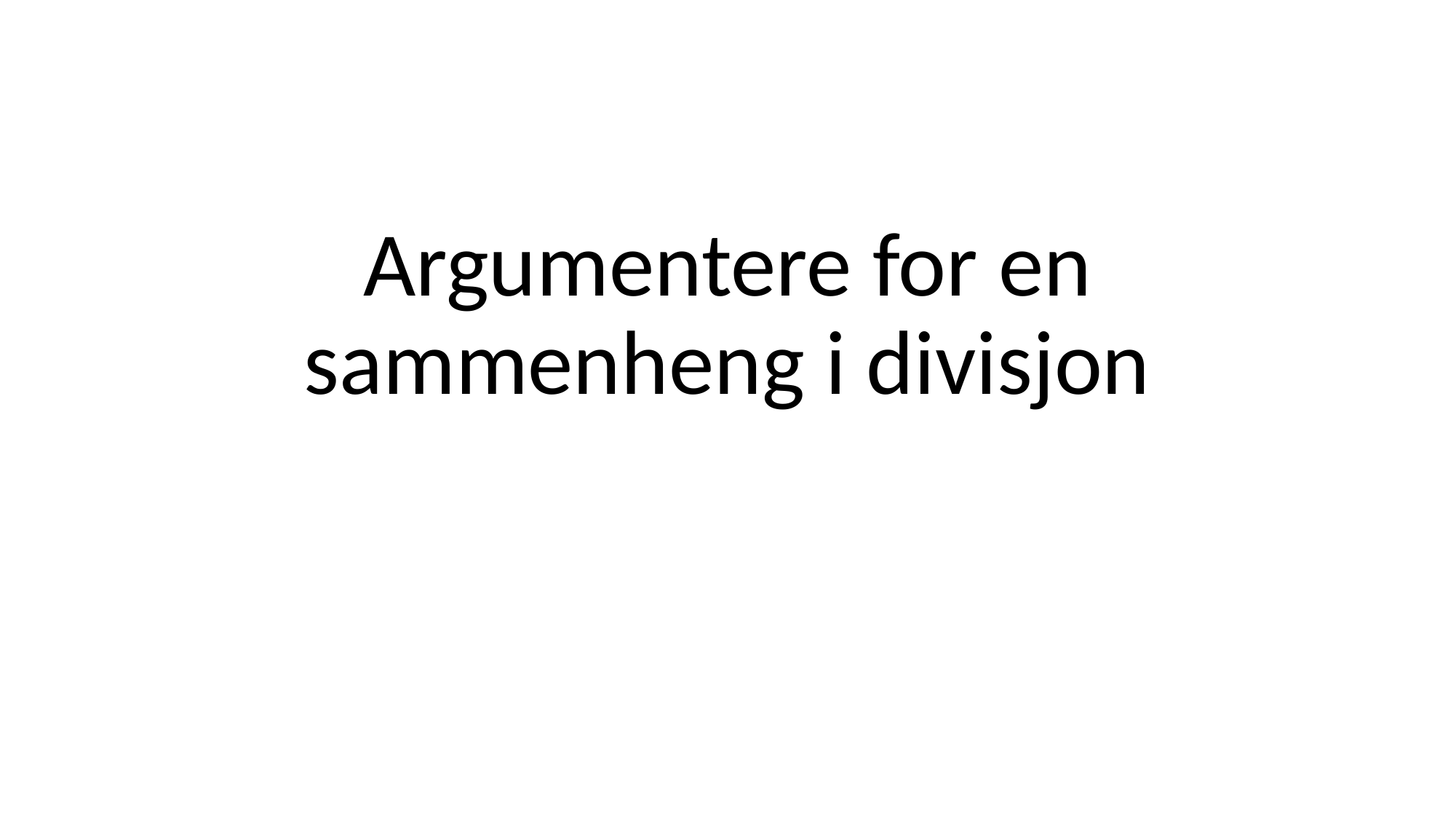

# Argumentere for en sammenheng i divisjon